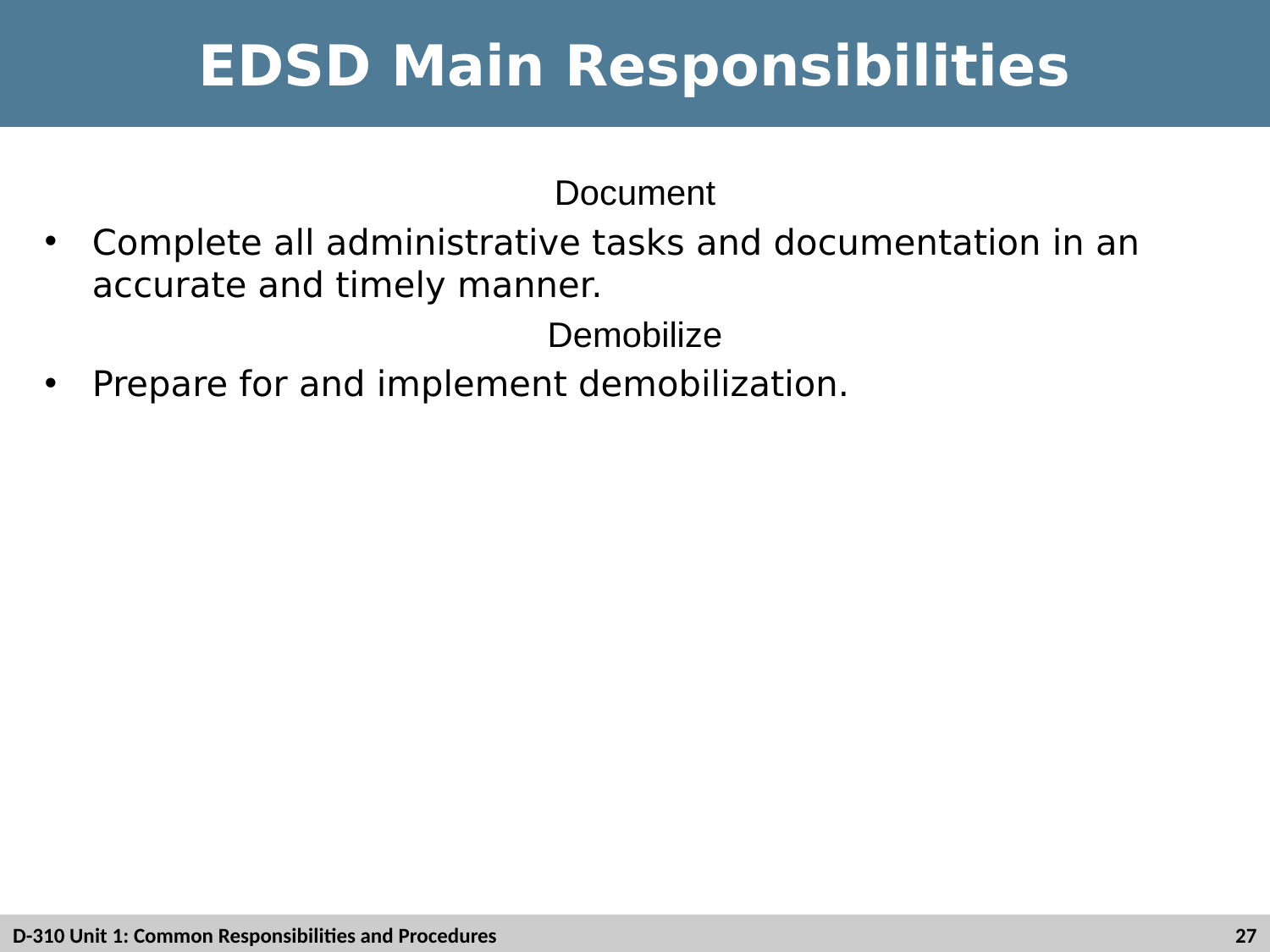

# EDSD Main Responsibilities
Document
Complete all administrative tasks and documentation in an accurate and timely manner.
Demobilize
Prepare for and implement demobilization.